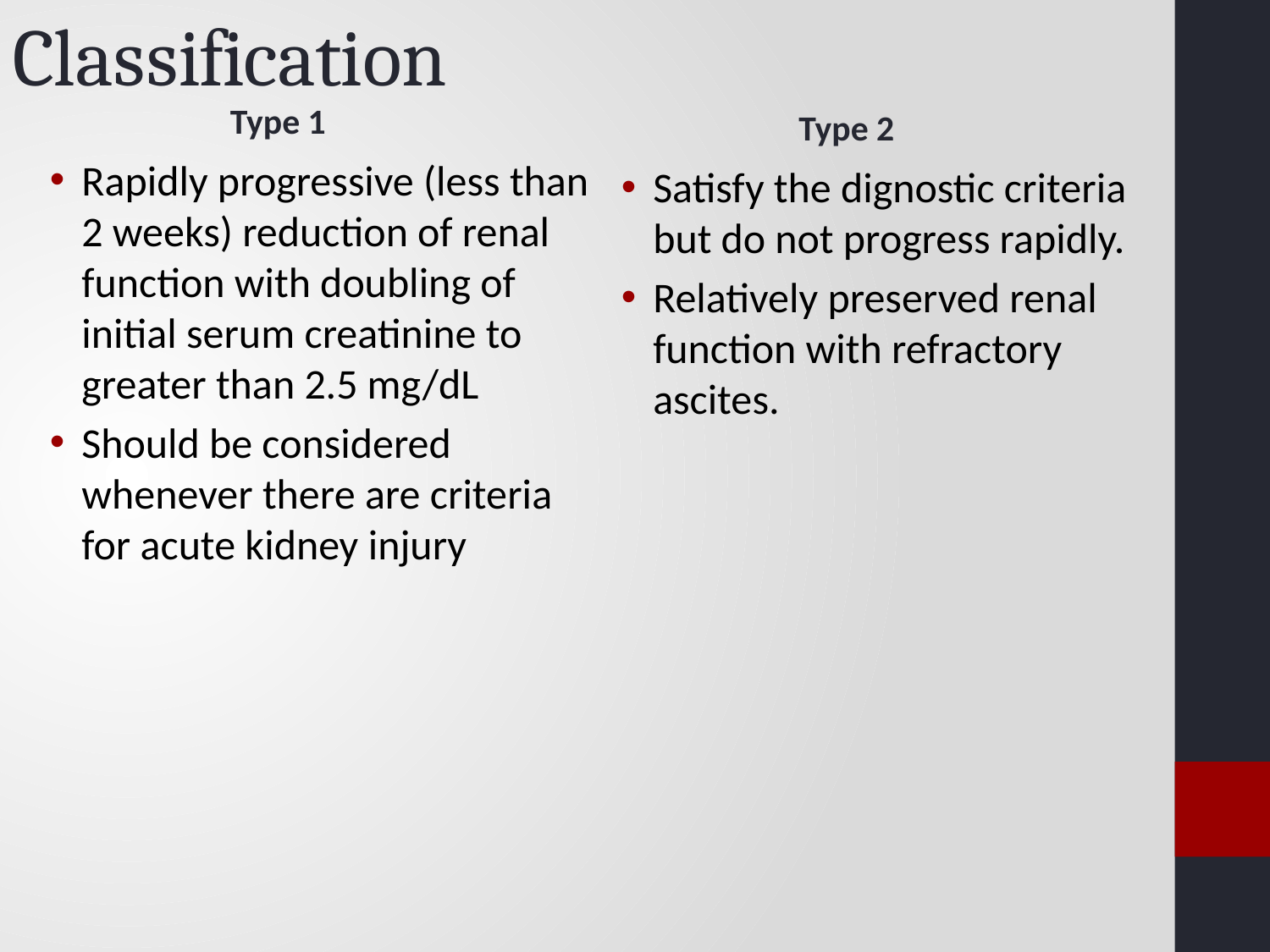

# Classification
Type 2
Type 1
Rapidly progressive (less than 2 weeks) reduction of renal function with doubling of initial serum creatinine to greater than 2.5 mg/dL
Should be considered whenever there are criteria for acute kidney injury
Satisfy the dignostic criteria but do not progress rapidly.
Relatively preserved renal function with refractory ascites.